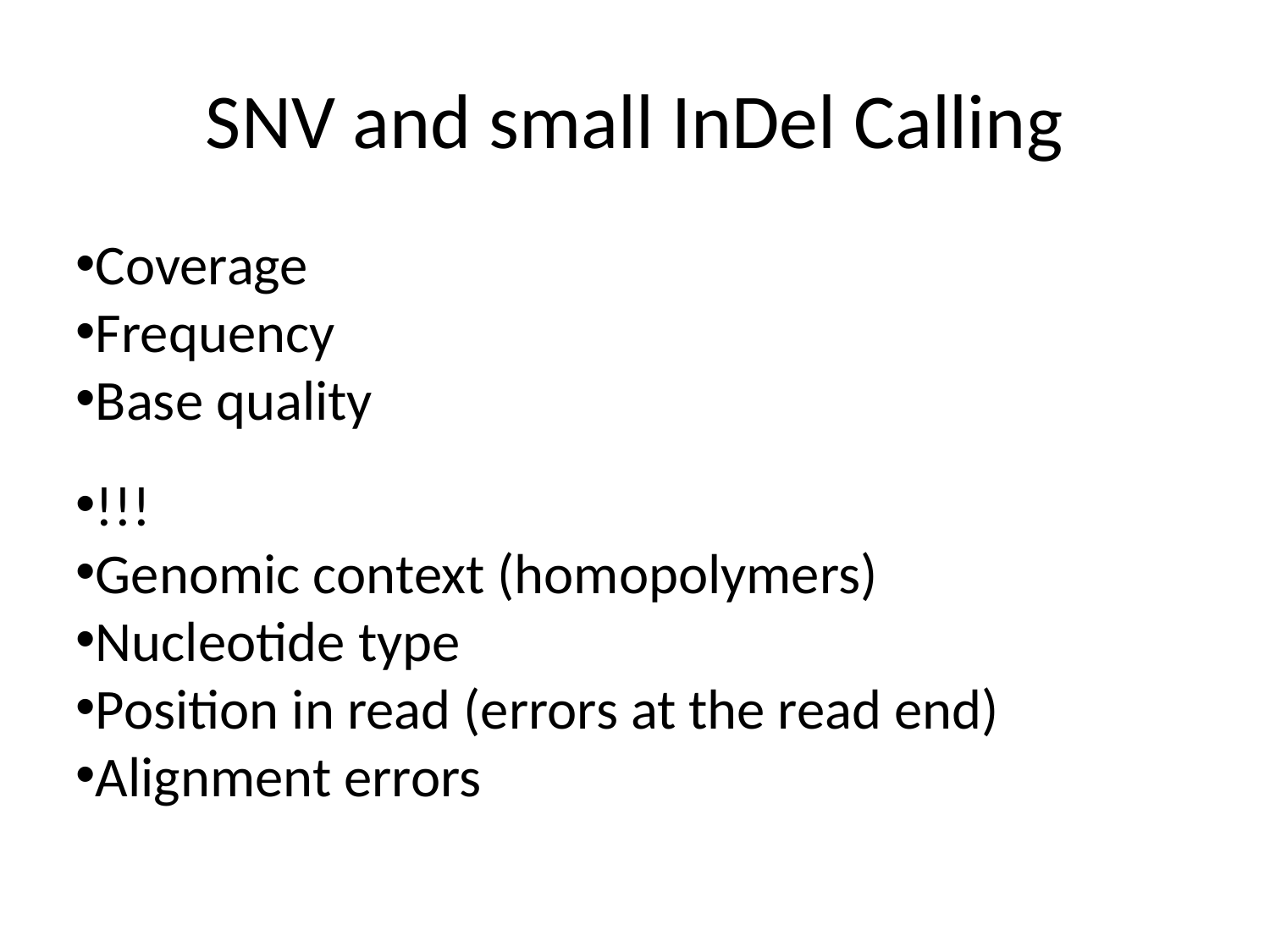

SNV and small InDel Calling
Coverage
Frequency
Base quality

!!!
Genomic context (homopolymers)
Nucleotide type
Position in read (errors at the read end)
Alignment errors